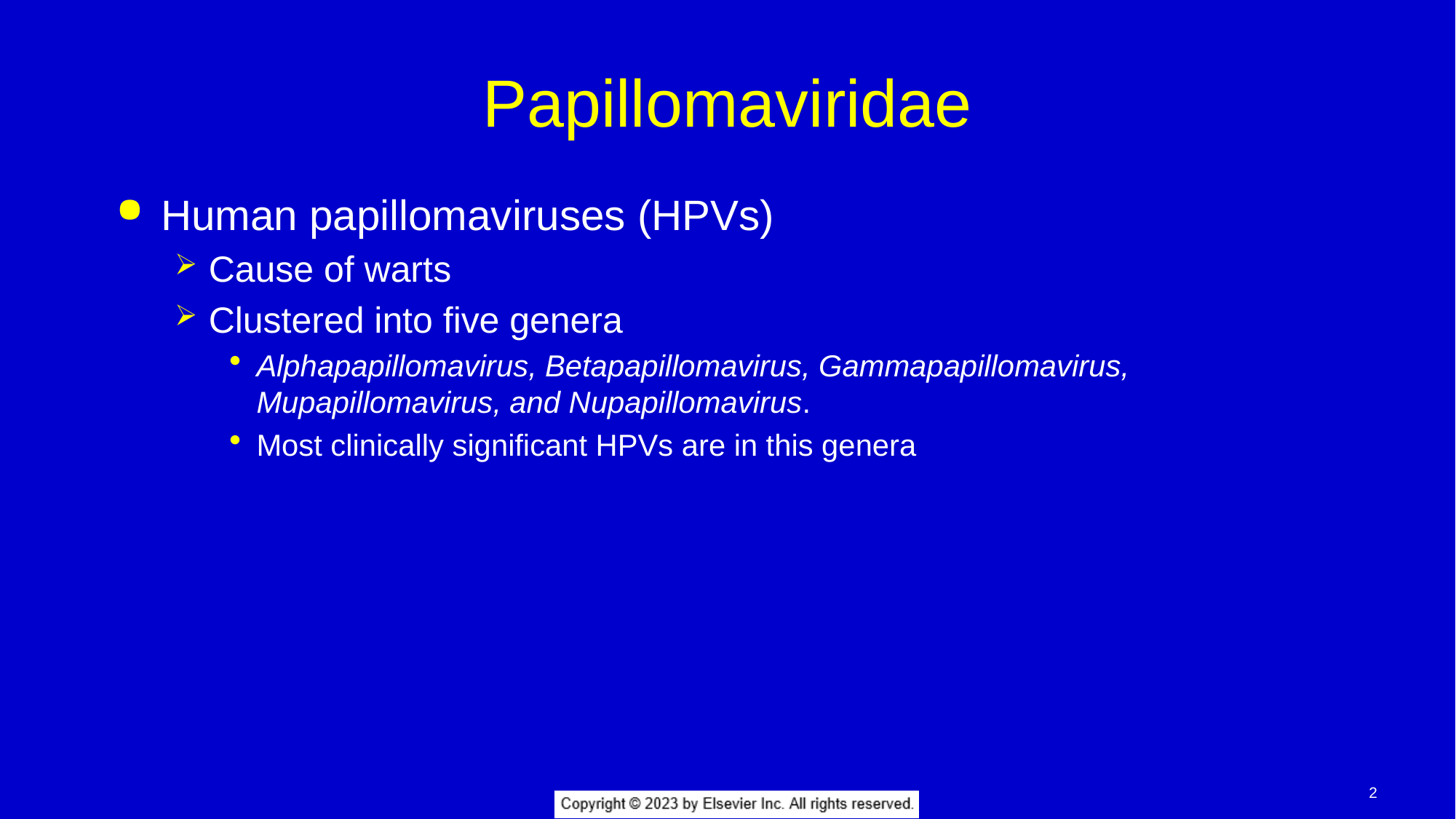

# Papillomaviridae
Human papillomaviruses (HPVs)
Cause of warts
Clustered into five genera
Alphapapillomavirus, Betapapillomavirus, Gammapapillomavirus, Mupapillomavirus, and Nupapillomavirus.
Most clinically significant HPVs are in this genera